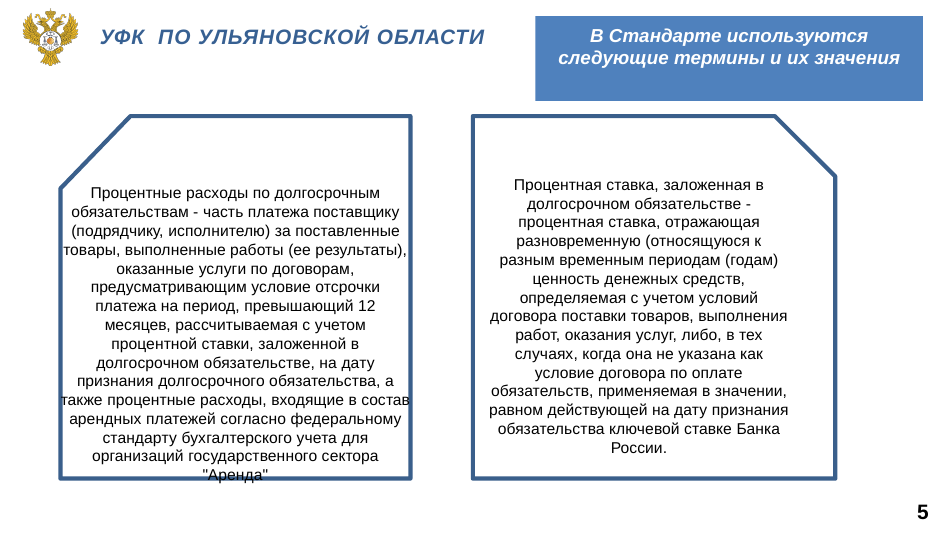

Уфк  по ульяновской области
В Стандарте используются следующие термины и их значения

|  |
| --- |
|  |
Процентные расходы по долгосрочным обязательствам - часть платежа поставщику (подрядчику, исполнителю) за поставленные товары, выполненные работы (ее результаты), оказанные услуги по договорам, предусматривающим условие отсрочки платежа на период, превышающий 12 месяцев, рассчитываемая с учетом процентной ставки, заложенной в долгосрочном обязательстве, на дату признания долгосрочного обязательства, а также процентные расходы, входящие в состав арендных платежей согласно федеральному стандарту бухгалтерского учета для организаций государственного сектора "Аренда"

Процентная ставка, заложенная в долгосрочном обязательстве - процентная ставка, отражающая разновременную (относящуюся к разным временным периодам (годам) ценность денежных средств, определяемая с учетом условий договора поставки товаров, выполнения работ, оказания услуг, либо, в тех случаях, когда она не указана как условие договора по оплате обязательств, применяемая в значении, равном действующей на дату признания обязательства ключевой ставке Банка России.

5